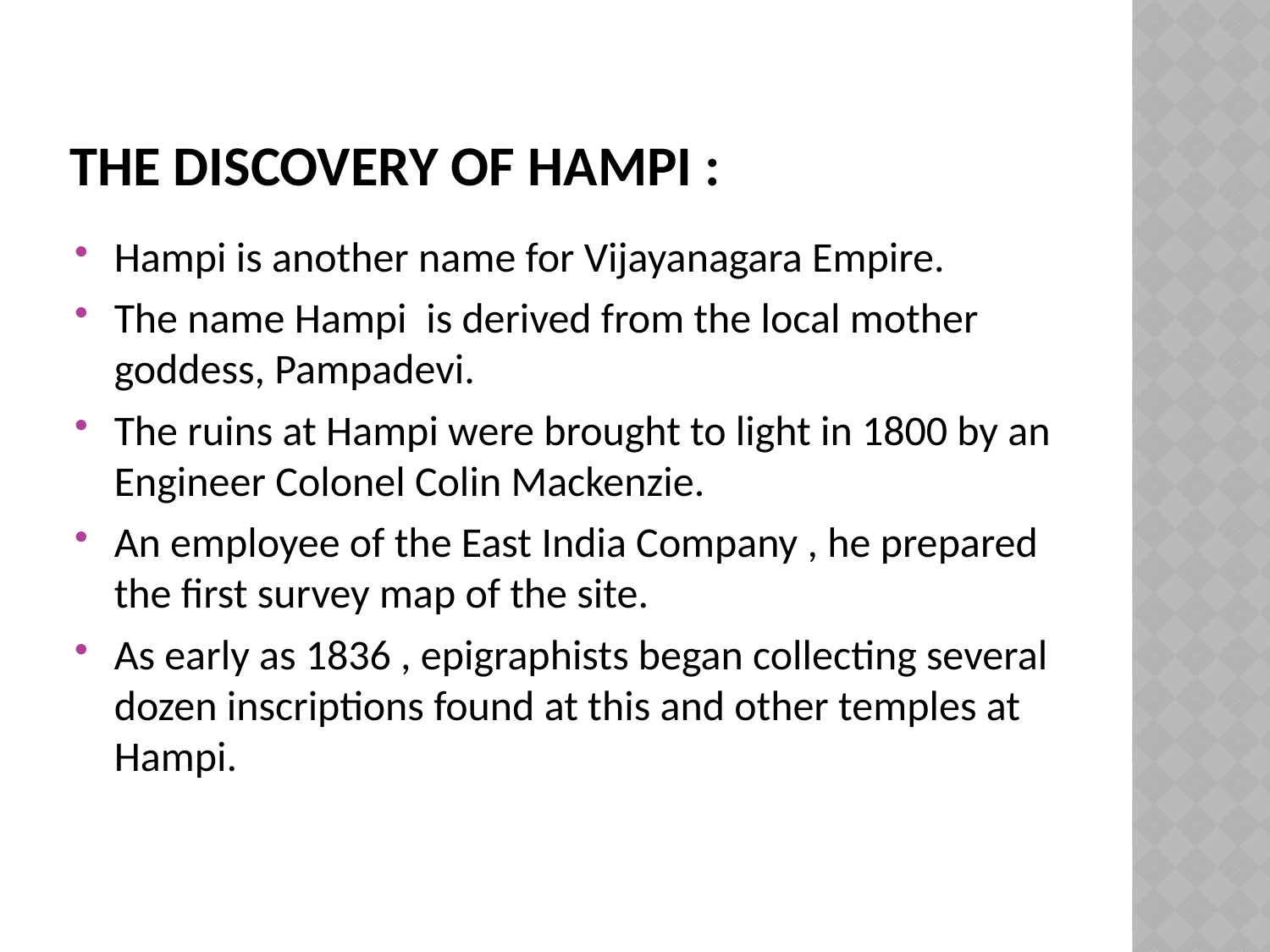

# The Discovery of Hampi :
Hampi is another name for Vijayanagara Empire.
The name Hampi  is derived from the local mother goddess, Pampadevi.
The ruins at Hampi were brought to light in 1800 by an Engineer Colonel Colin Mackenzie.
An employee of the East India Company , he prepared  the first survey map of the site.
As early as 1836 , epigraphists began collecting several dozen inscriptions found at this and other temples at Hampi.